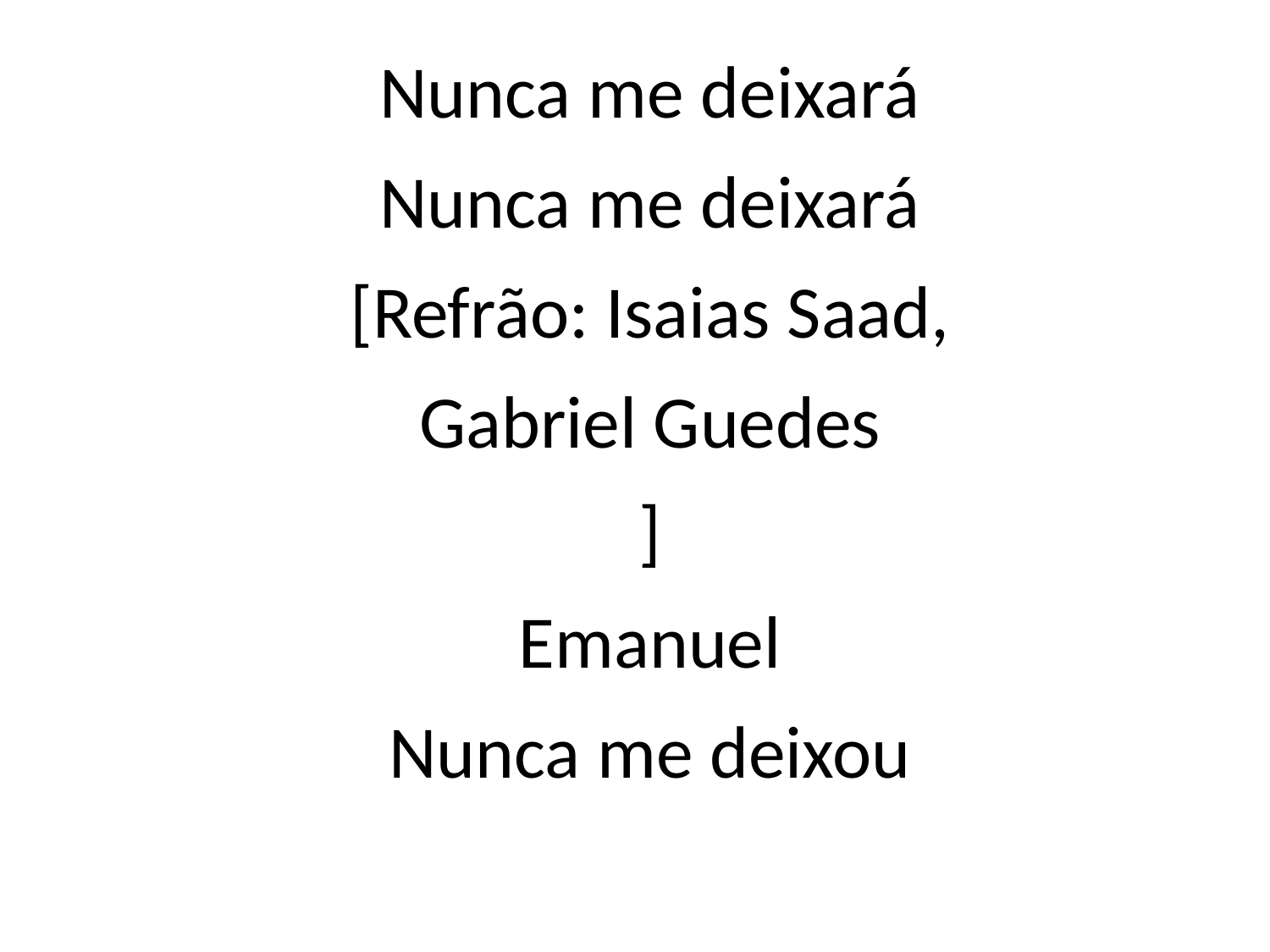

Nunca me deixará

Nunca me deixará

[Refrão: Isaias Saad,

Gabriel Guedes

]

Emanuel

Nunca me deixou
#